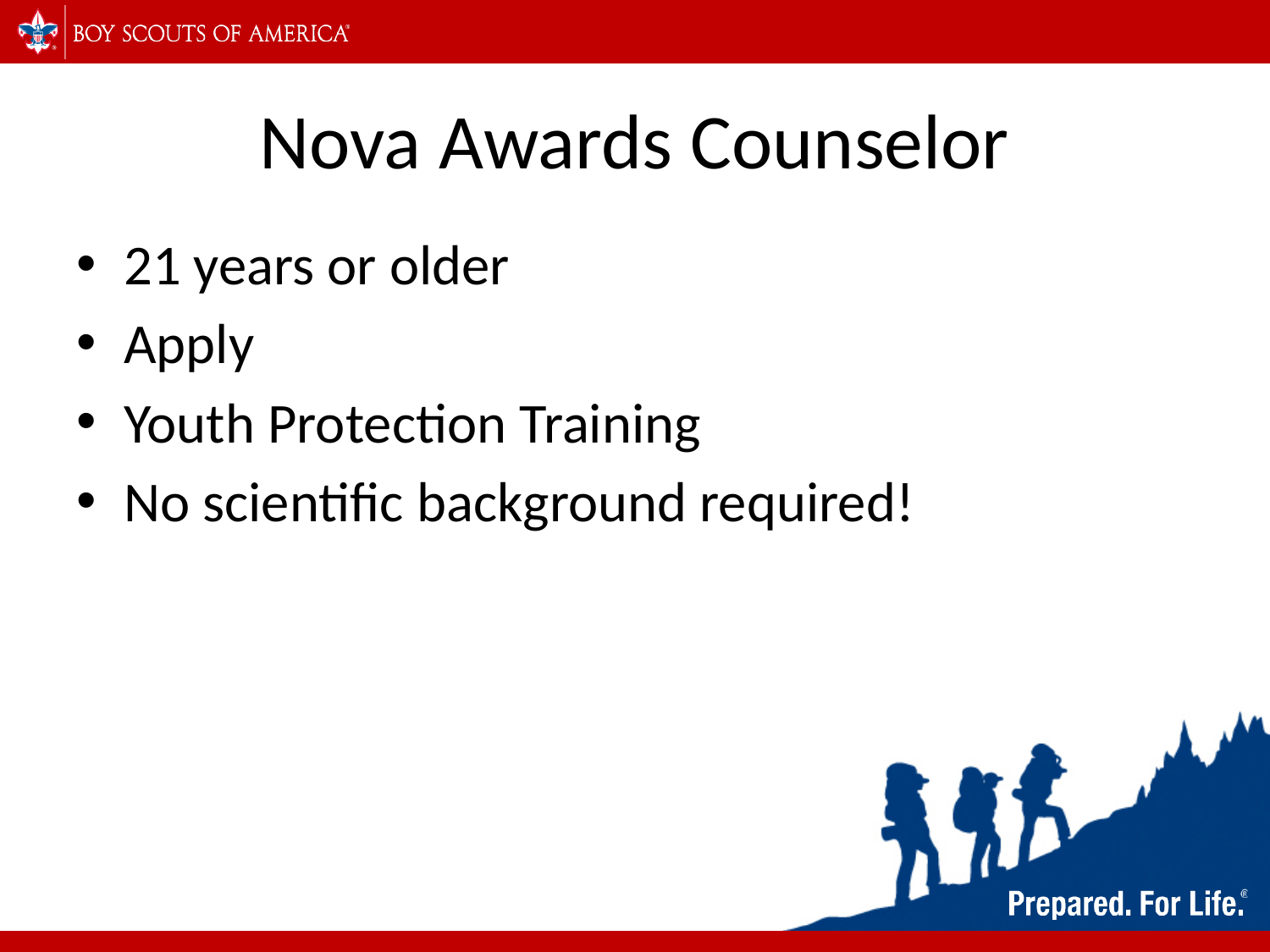

# Nova Awards Counselor
21 years or older
Apply
Youth Protection Training
No scientific background required!